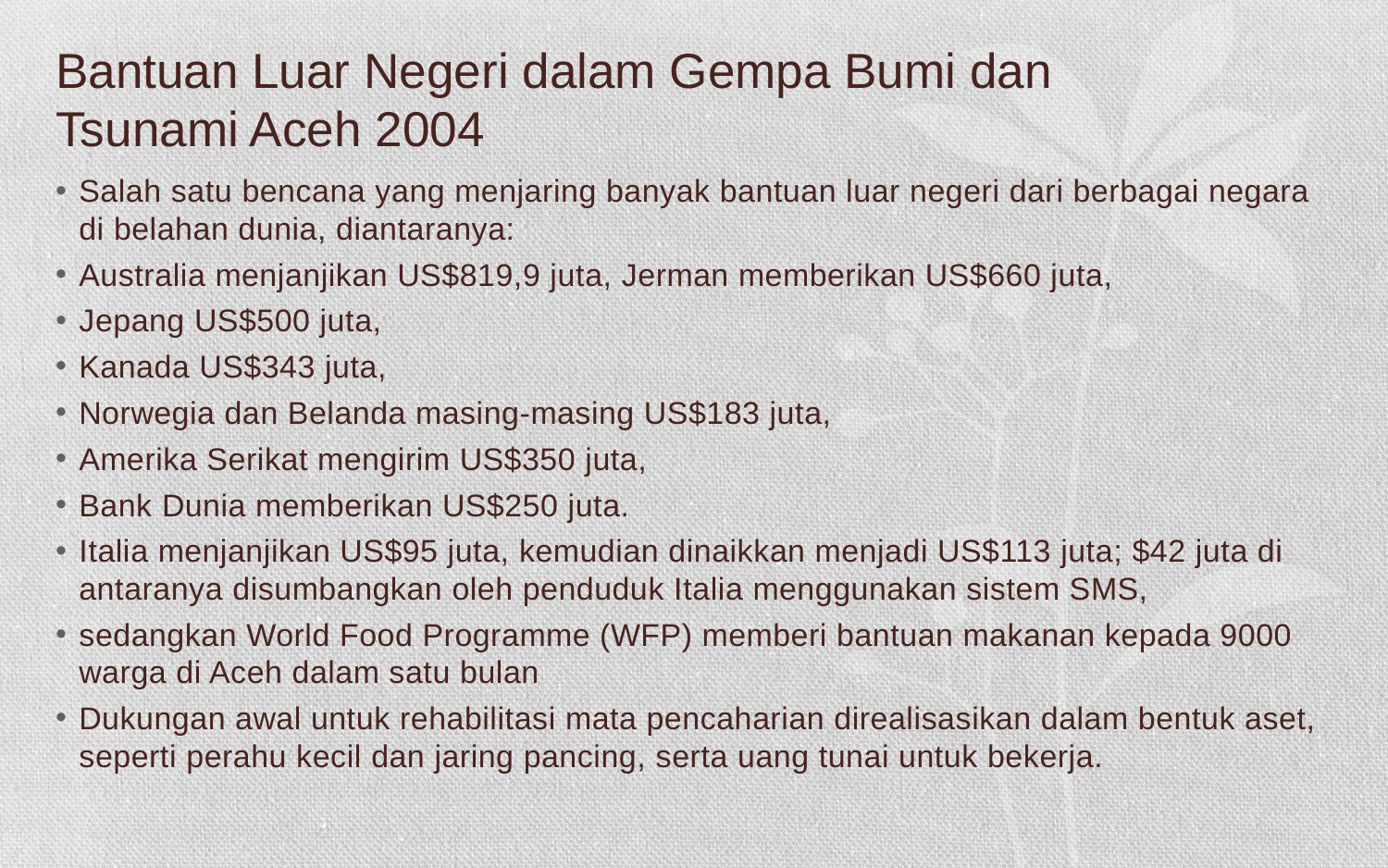

# Bantuan Luar Negeri dalam Gempa Bumi dan Tsunami Aceh 2004
Salah satu bencana yang menjaring banyak bantuan luar negeri dari berbagai negara di belahan dunia, diantaranya:
Australia menjanjikan US$819,9 juta, Jerman memberikan US$660 juta,
Jepang US$500 juta,
Kanada US$343 juta,
Norwegia dan Belanda masing-masing US$183 juta,
Amerika Serikat mengirim US$350 juta,
Bank Dunia memberikan US$250 juta.
Italia menjanjikan US$95 juta, kemudian dinaikkan menjadi US$113 juta; $42 juta di antaranya disumbangkan oleh penduduk Italia menggunakan sistem SMS,
sedangkan World Food Programme (WFP) memberi bantuan makanan kepada 9000 warga di Aceh dalam satu bulan
Dukungan awal untuk rehabilitasi mata pencaharian direalisasikan dalam bentuk aset, seperti perahu kecil dan jaring pancing, serta uang tunai untuk bekerja.